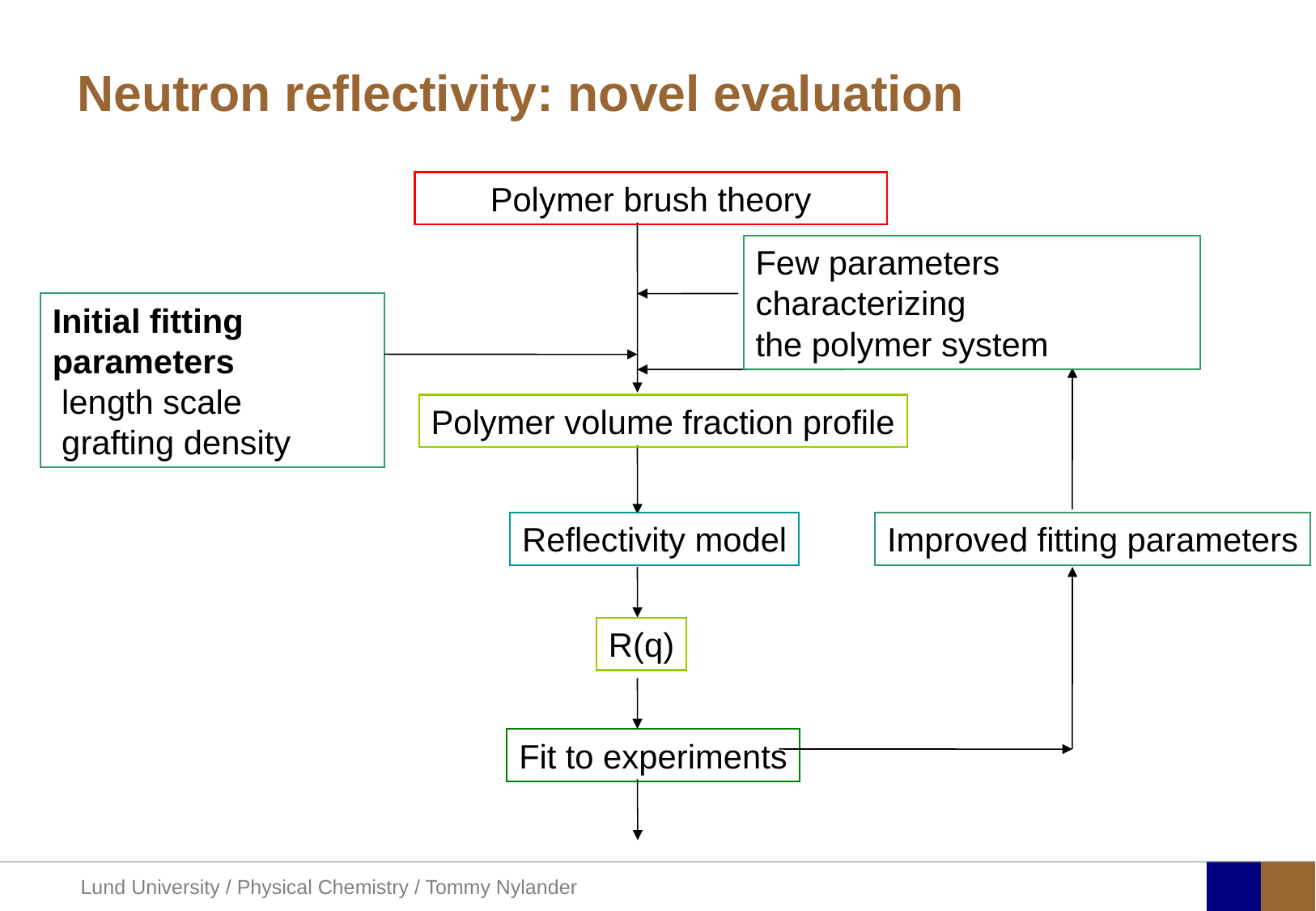

# Neutron reflectivity: novel evaluation
Polymer brush theory

Few parameters characterizing
the polymer system
Initial fitting parameters
 length scale
 grafting density

Polymer volume fraction profile

Reflectivity model
Improved fitting parameters

R(q)

Fit to experiments